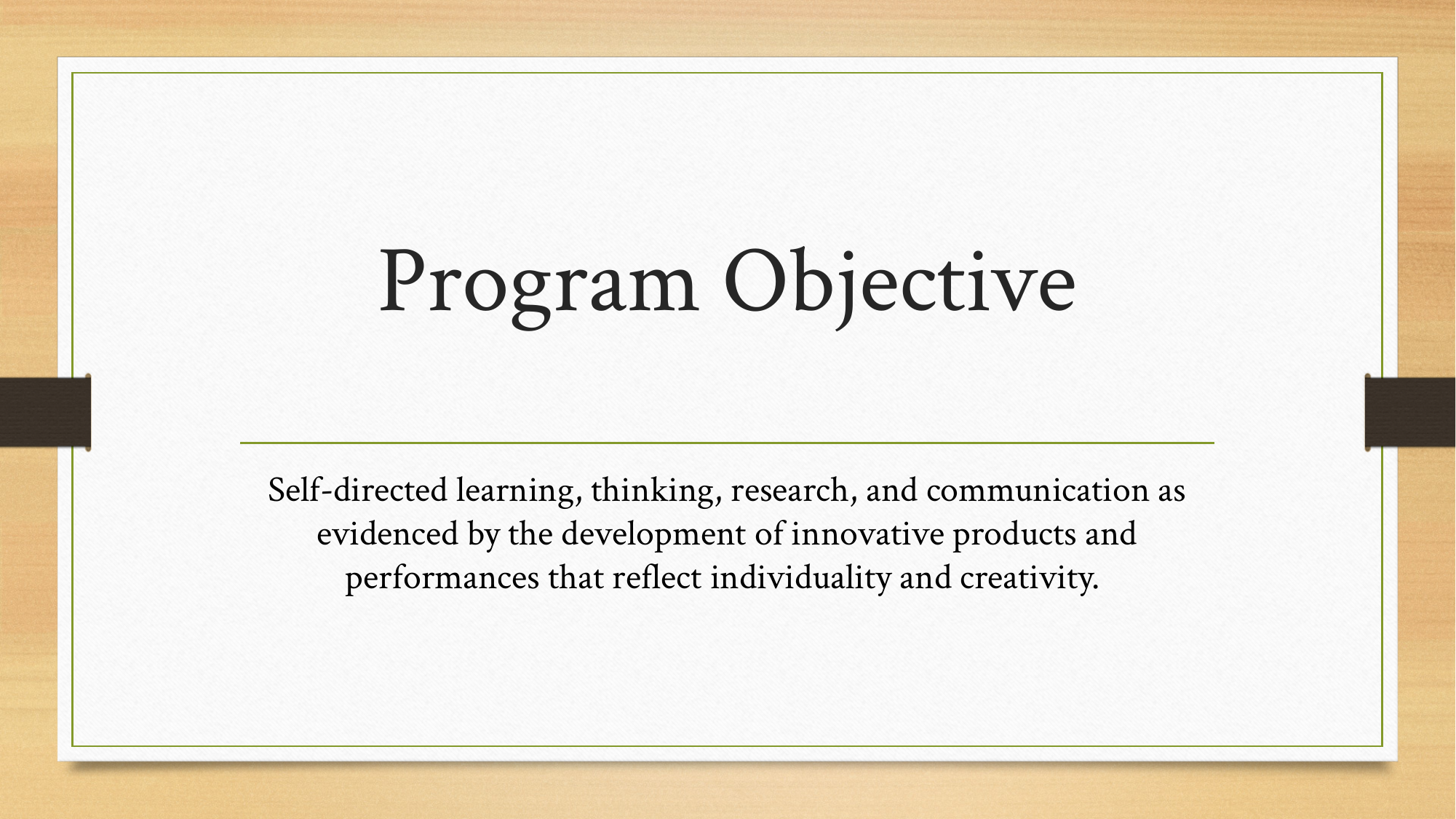

# Program Objective
Self-directed learning, thinking, research, and communication as evidenced by the development of innovative products and performances that reflect individuality and creativity.